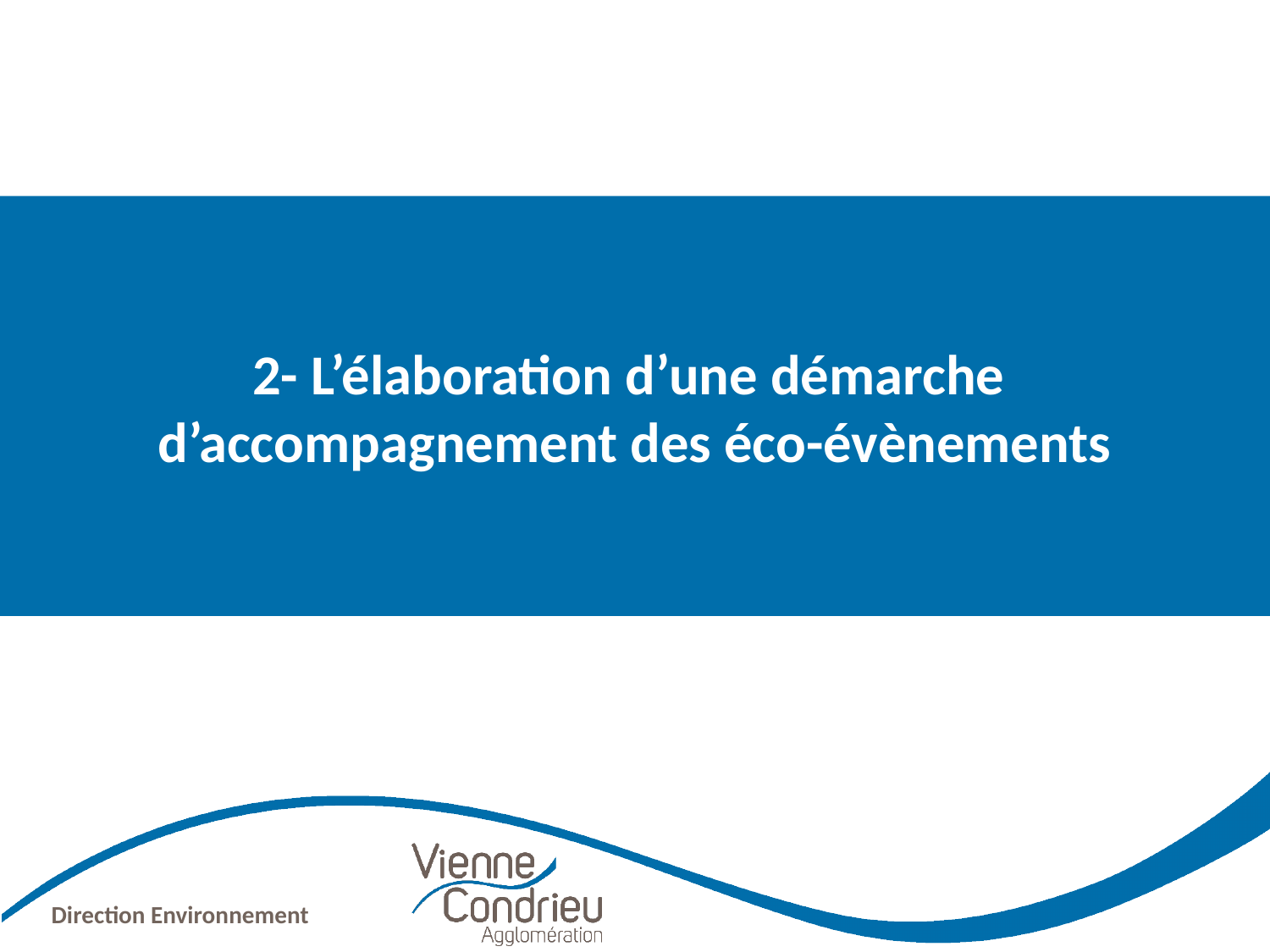

2- L’élaboration d’une démarche
d’accompagnement des éco-évènements